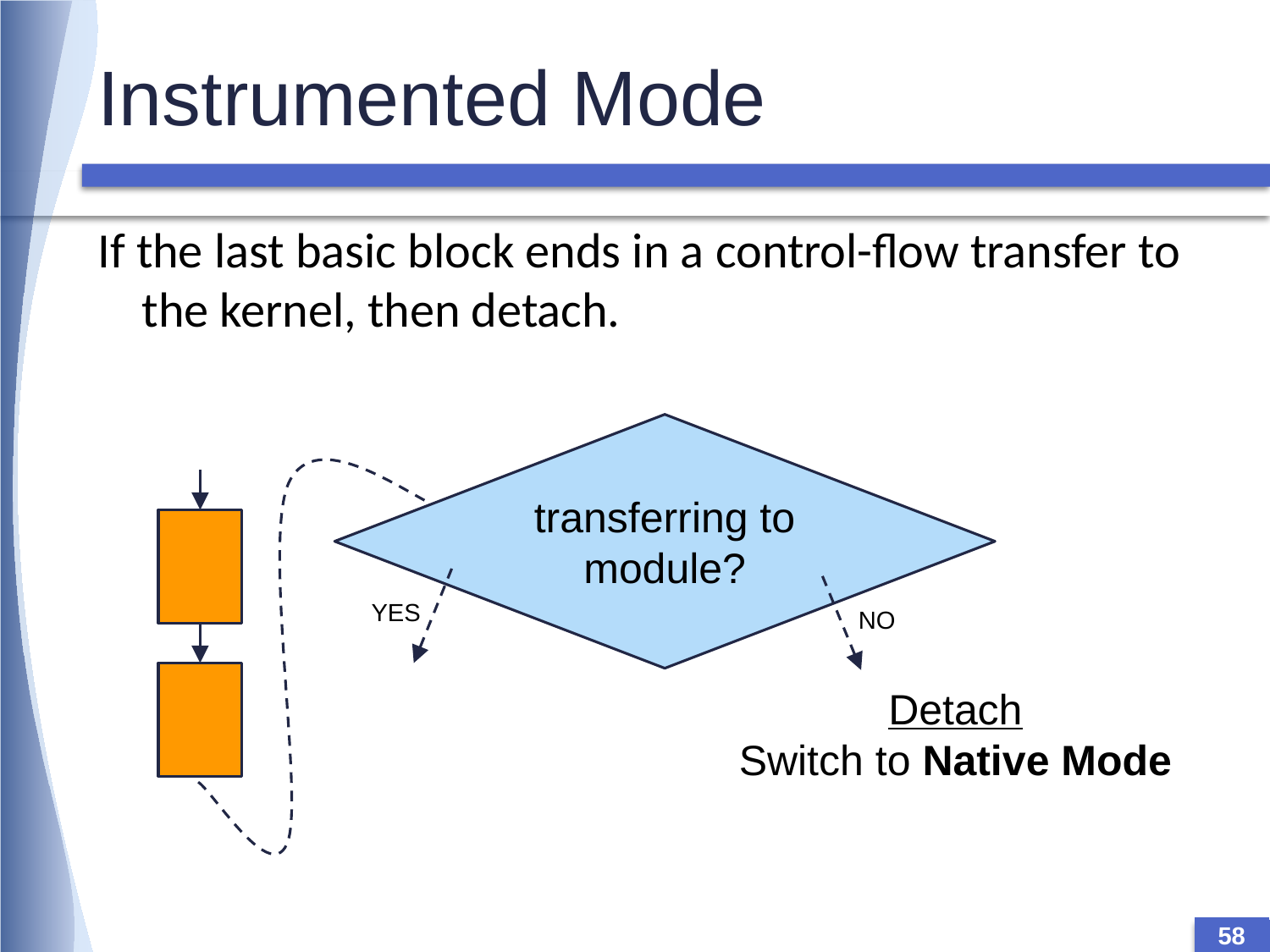

# Instrumented Mode
If the last basic block ends in a control-flow transfer to the kernel, then detach.

transferring to module?

YES
NO
Detach
Switch to Native Mode
58